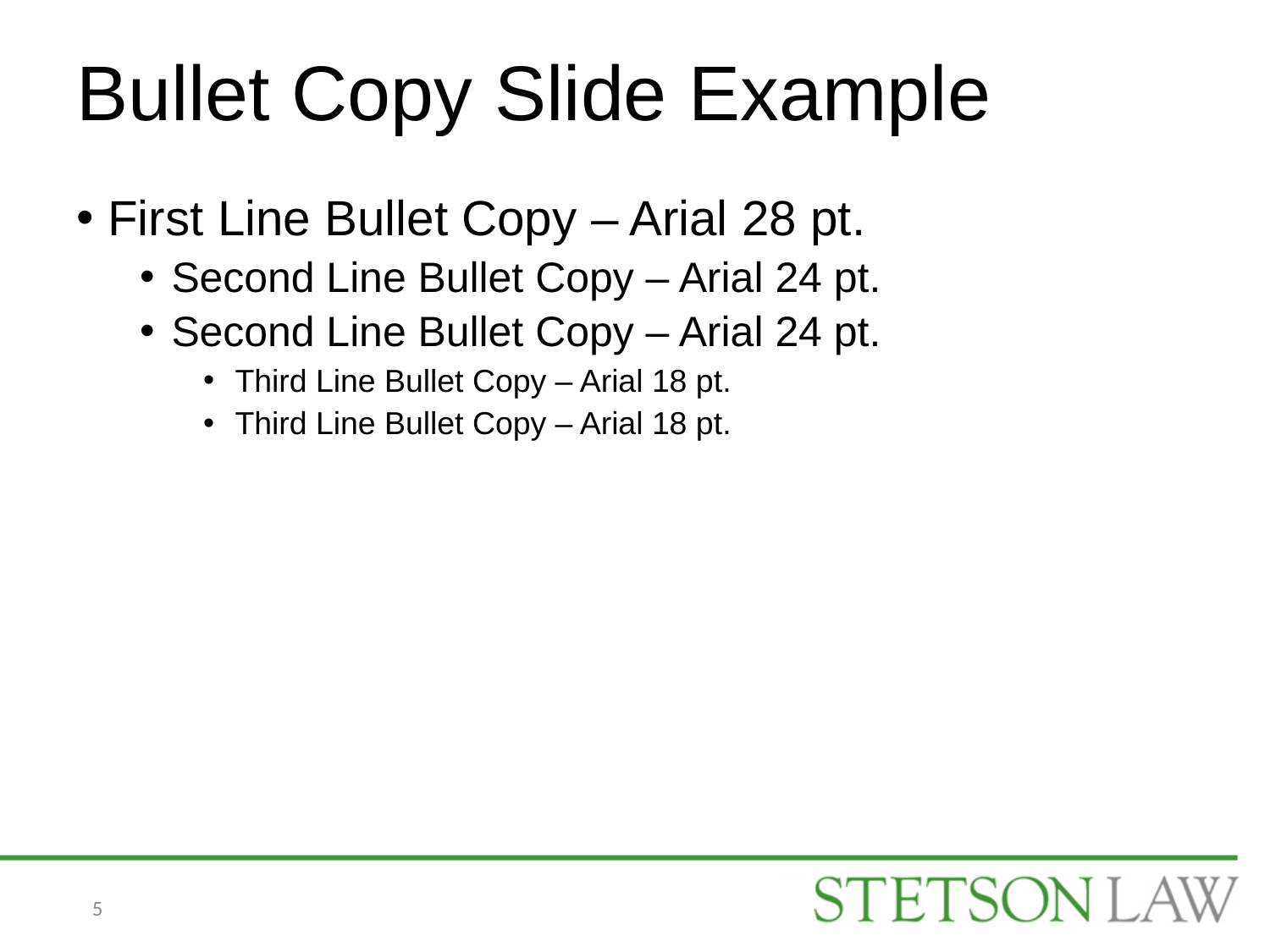

# Bullet Copy Slide Example
First Line Bullet Copy – Arial 28 pt.
Second Line Bullet Copy – Arial 24 pt.
Second Line Bullet Copy – Arial 24 pt.
Third Line Bullet Copy – Arial 18 pt.
Third Line Bullet Copy – Arial 18 pt.
5